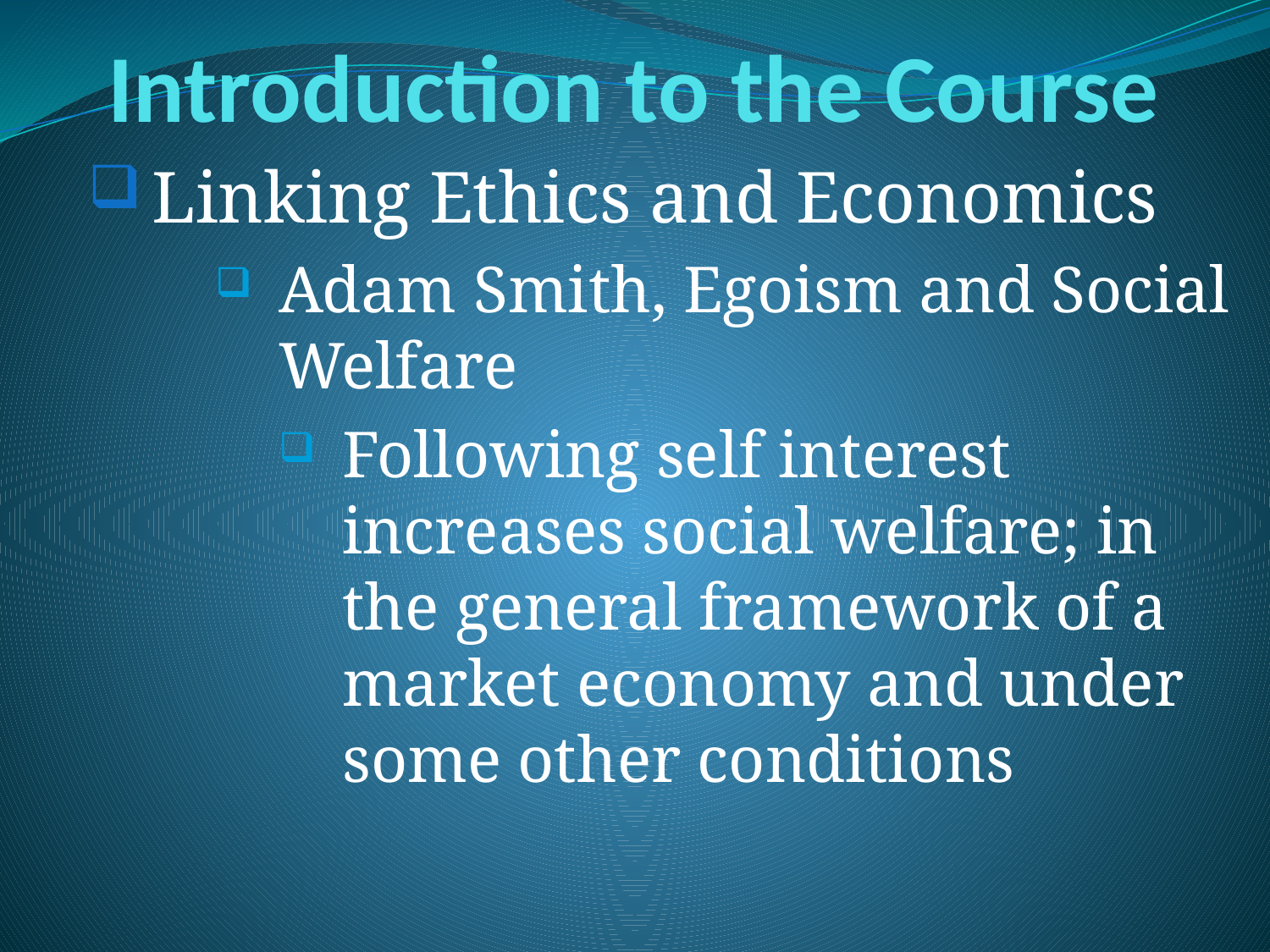

# Introduction to the Course
Linking Ethics and Economics
Adam Smith, Egoism and Social Welfare
Following self interest increases social welfare; in the general framework of a market economy and under some other conditions